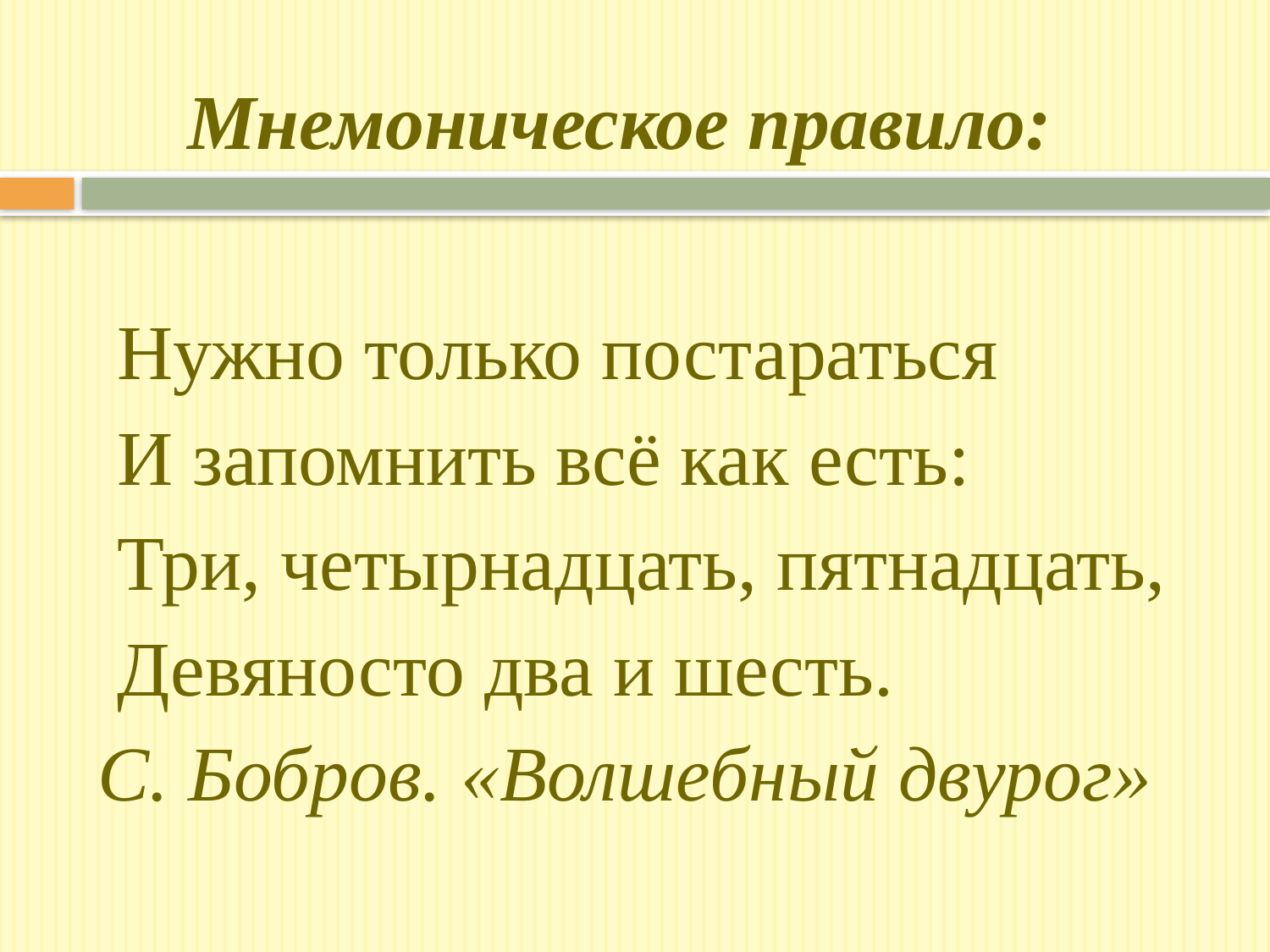

# Мнемоническое правило:

 Нужно только постараться
 И запомнить всё как есть:
 Три, четырнадцать, пятнадцать,
 Девяносто два и шесть.
С. Бобров. «Волшебный двурог»